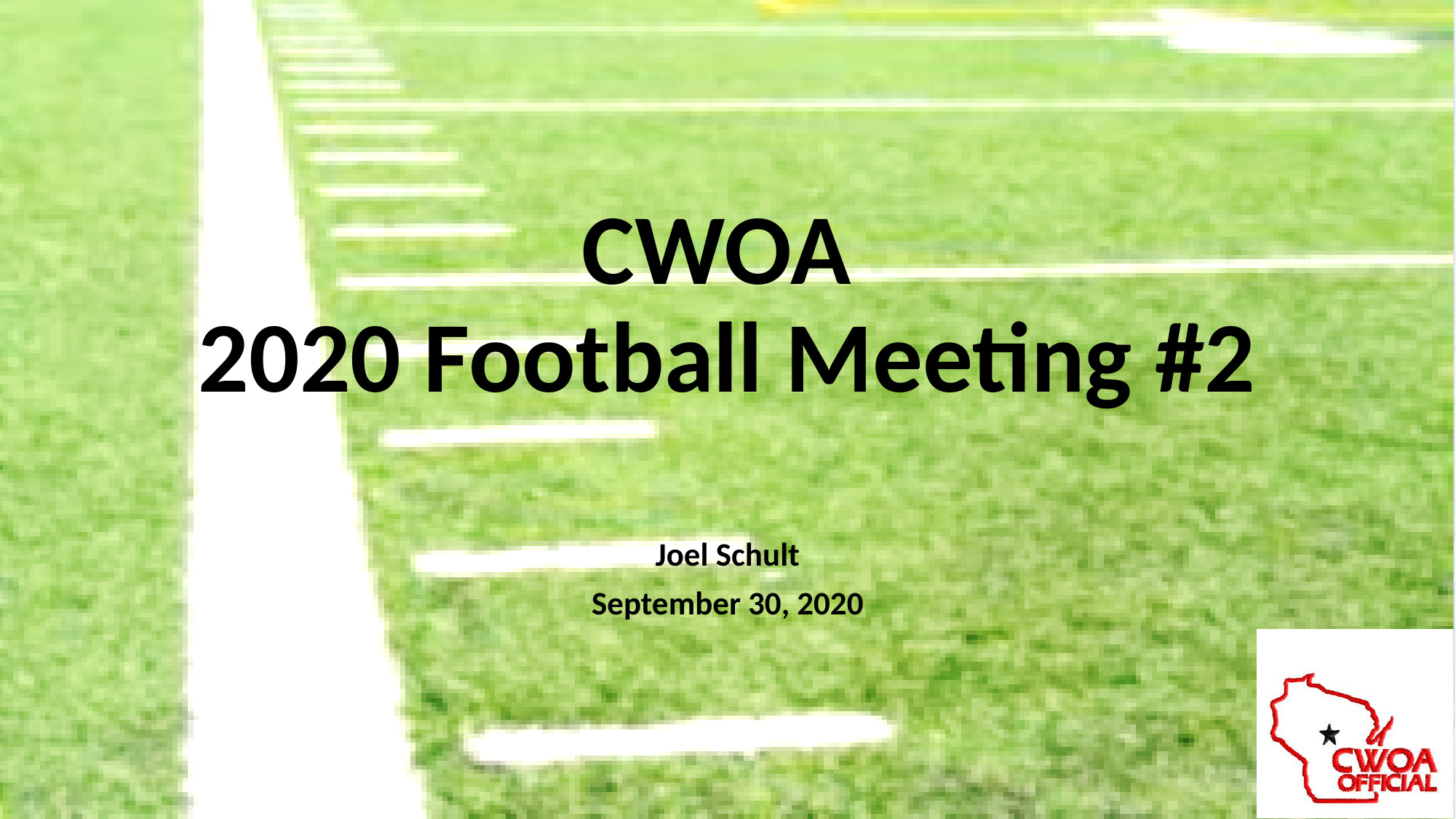

# CWOA 2020 Football Meeting #2

Joel Schult
September 30, 2020